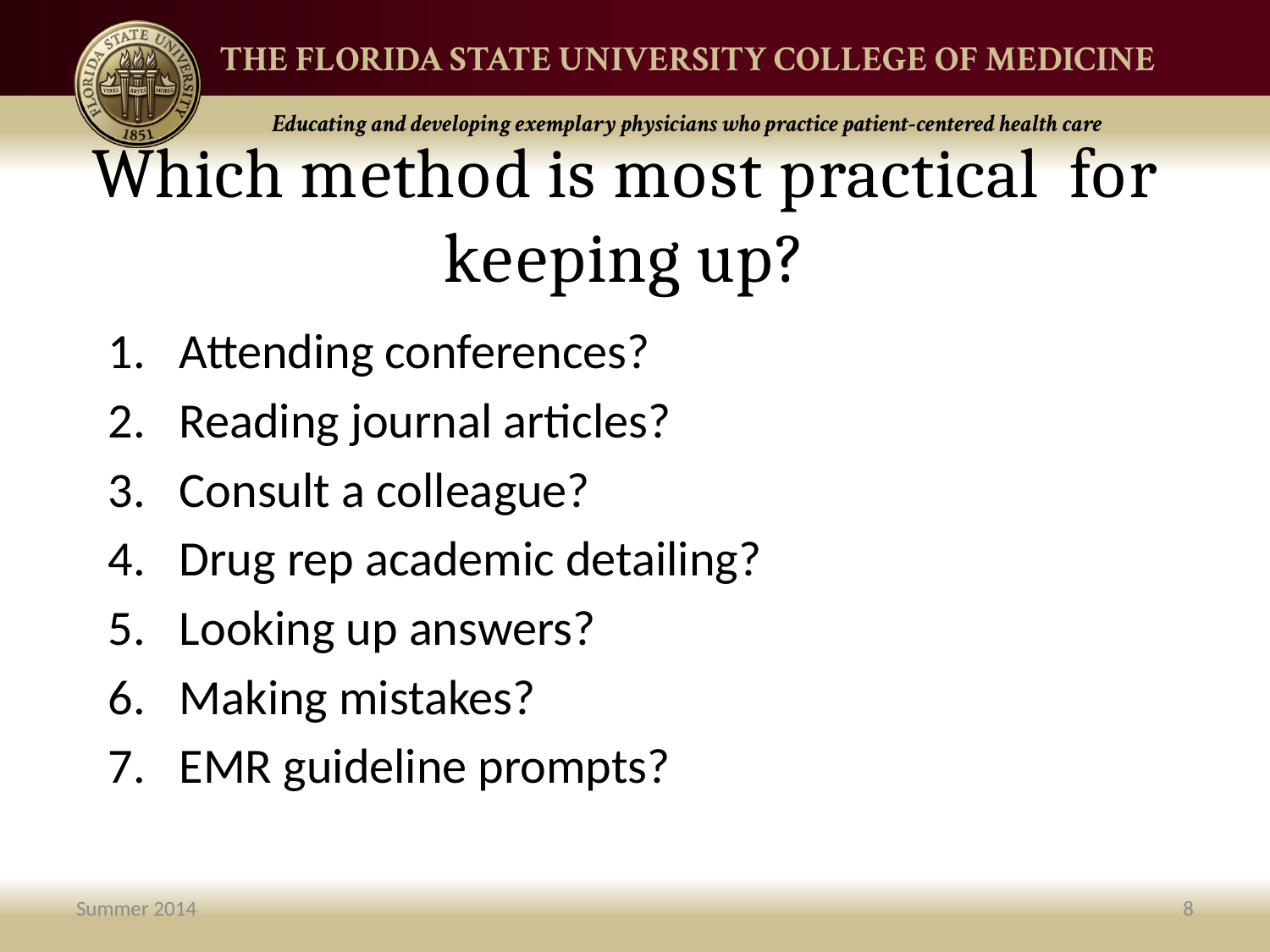

# Which method is most practical  for keeping up?
Attending conferences?
Reading journal articles?
Consult a colleague?
Drug rep academic detailing?
Looking up answers?
Making mistakes?
EMR guideline prompts?
Summer 2014
8